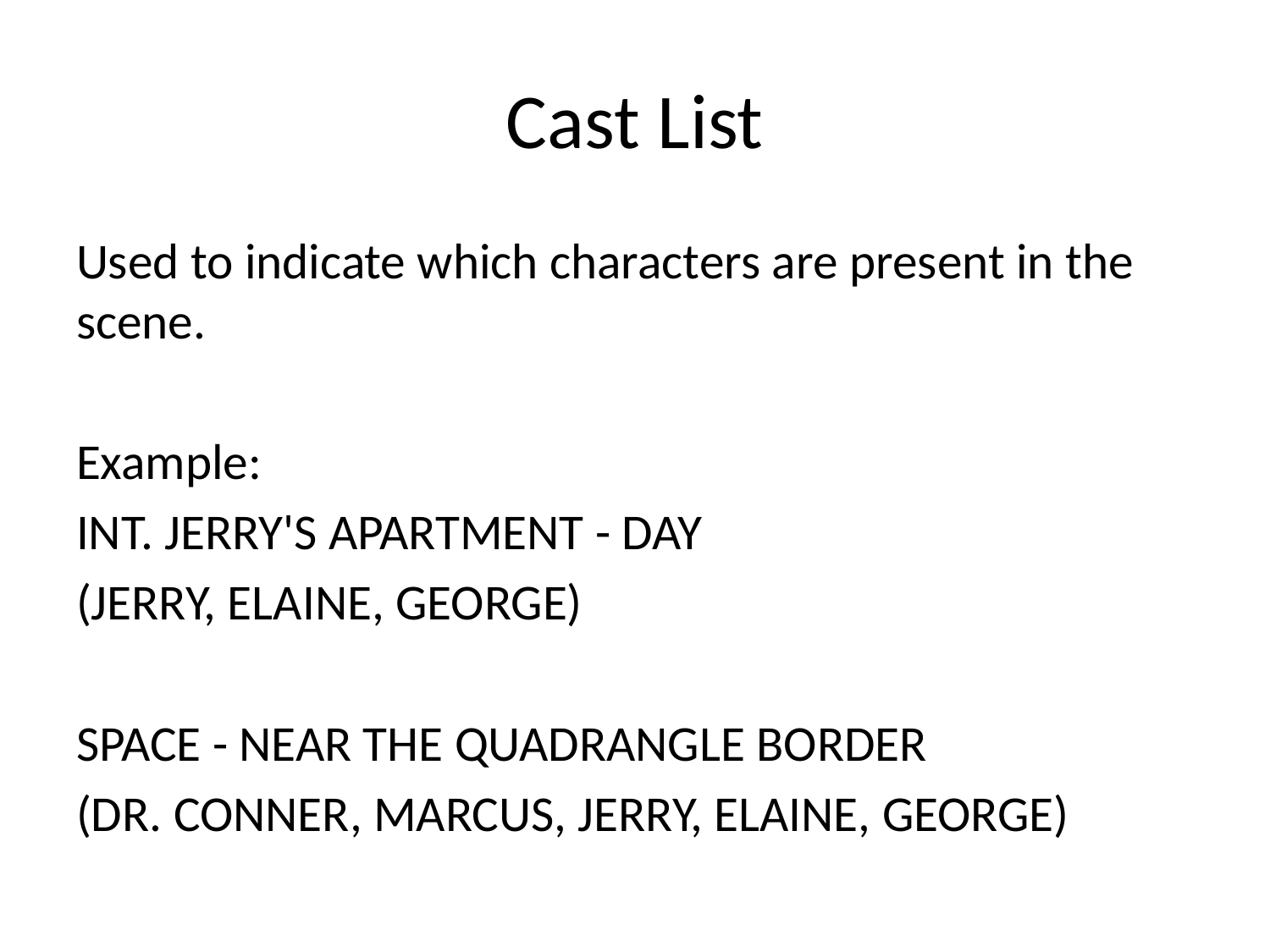

# Cast List
Used to indicate which characters are present in the scene.

Example:
INT. JERRY'S APARTMENT - DAY
(JERRY, ELAINE, GEORGE)

SPACE - NEAR THE QUADRANGLE BORDER
(DR. CONNER, MARCUS, JERRY, ELAINE, GEORGE)